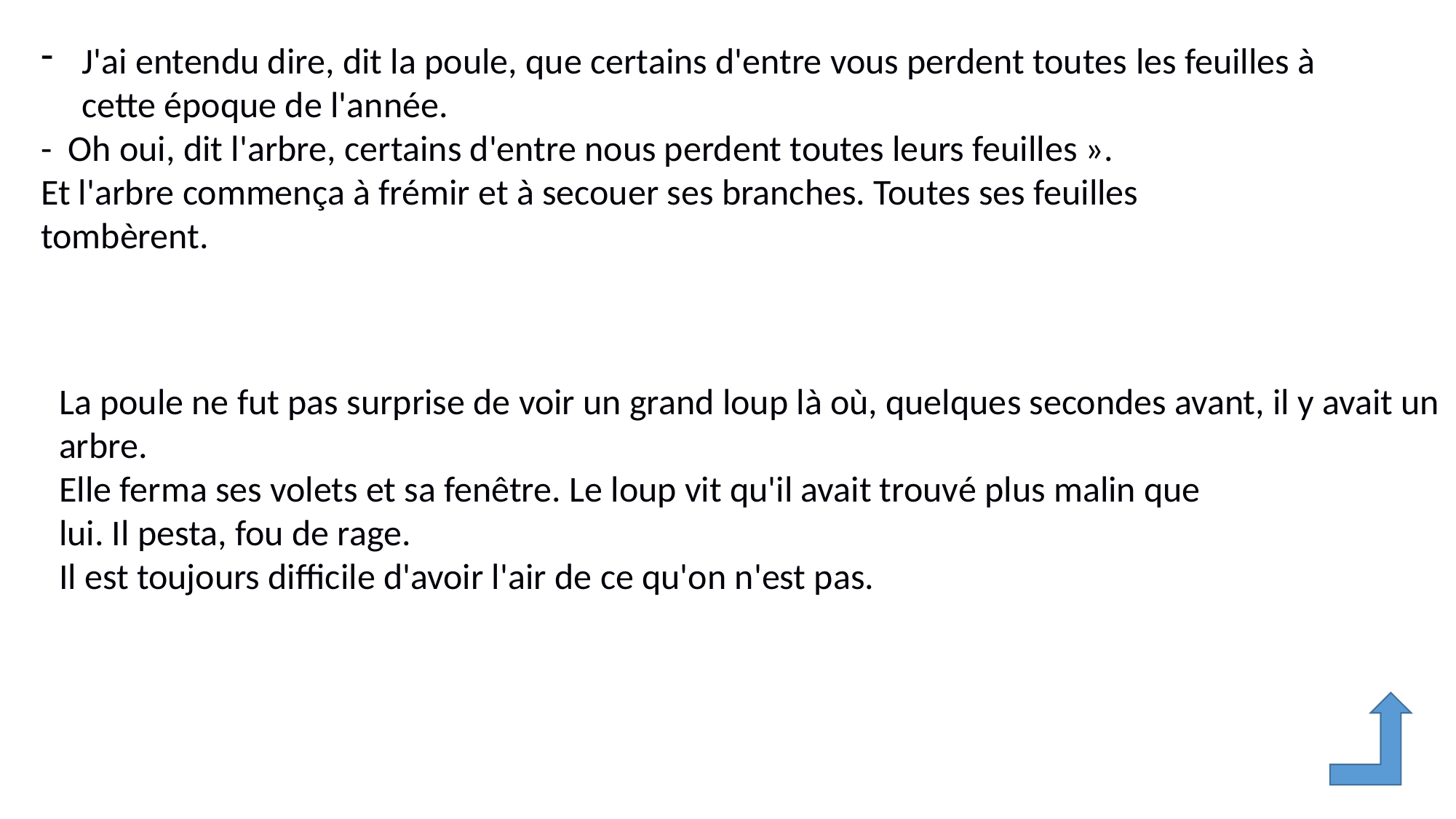

J'ai entendu dire, dit la poule, que certains d'entre vous perdent toutes les feuilles à cette époque de l'année.
-  Oh oui, dit l'arbre, certains d'entre nous perdent toutes leurs feuilles ».
Et l'arbre commença à frémir et à secouer ses branches. Toutes ses feuilles
tombèrent.

La poule ne fut pas surprise de voir un grand loup là où, quelques secondes avant, il y avait un arbre.
Elle ferma ses volets et sa fenêtre. Le loup vit qu'il avait trouvé plus malin que
lui. Il pesta, fou de rage.
Il est toujours difficile d'avoir l'air de ce qu'on n'est pas.